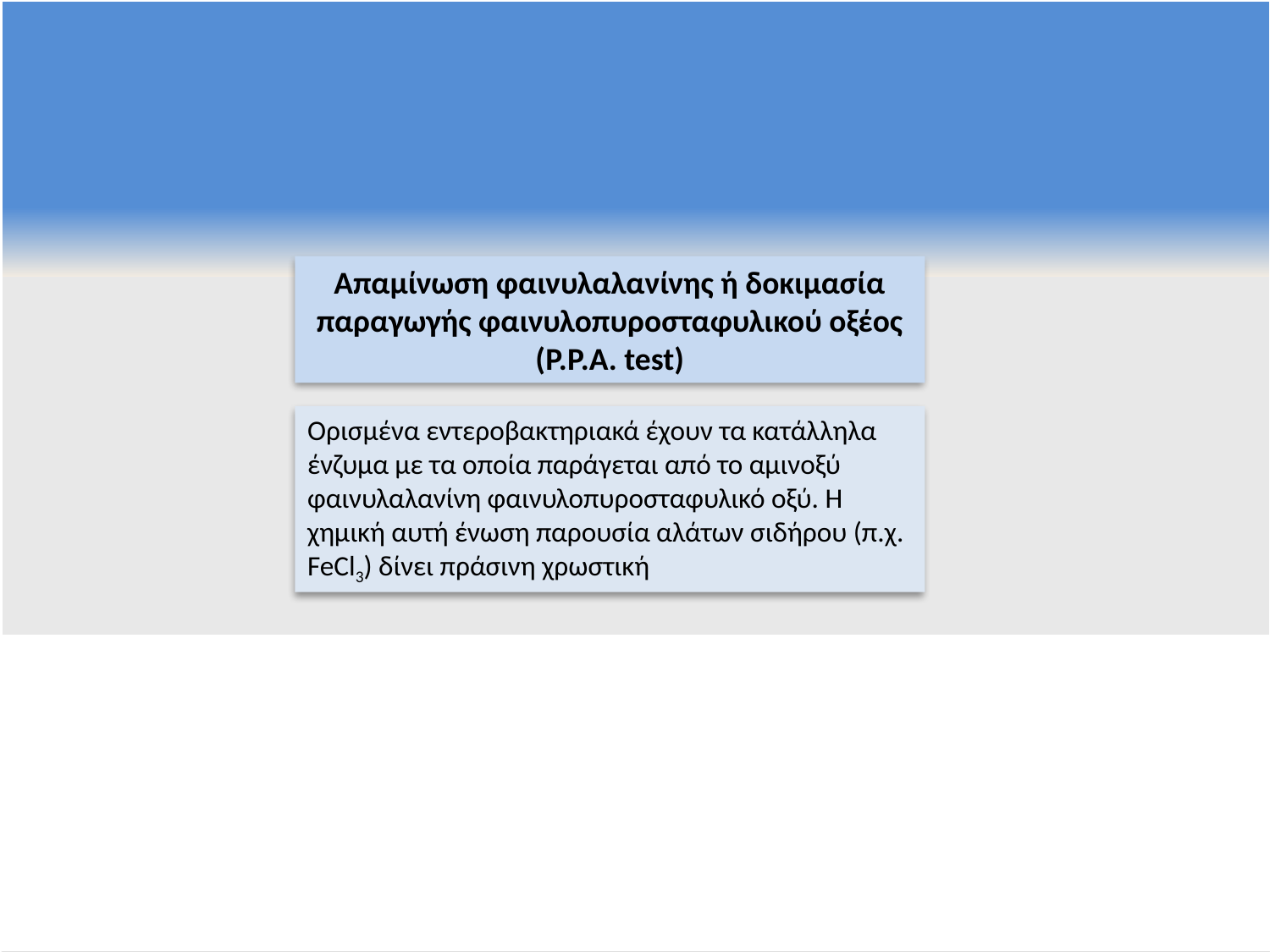

Απαμίνωση φαινυλαλανίνης ή δοκιμασία παραγωγής φαινυλοπυροσταφυλικού οξέος (P.P.A. test)
Ορισμένα εντεροβακτηριακά έχουν τα κατάλληλα ένζυμα με τα οποία παράγεται από το αμινοξύ φαινυλαλανίνη φαινυλοπυροσταφυλικό οξύ. Η χημική αυτή ένωση παρουσία αλάτων σιδήρου (π.χ. FeCl3) δίνει πράσινη χρωστική